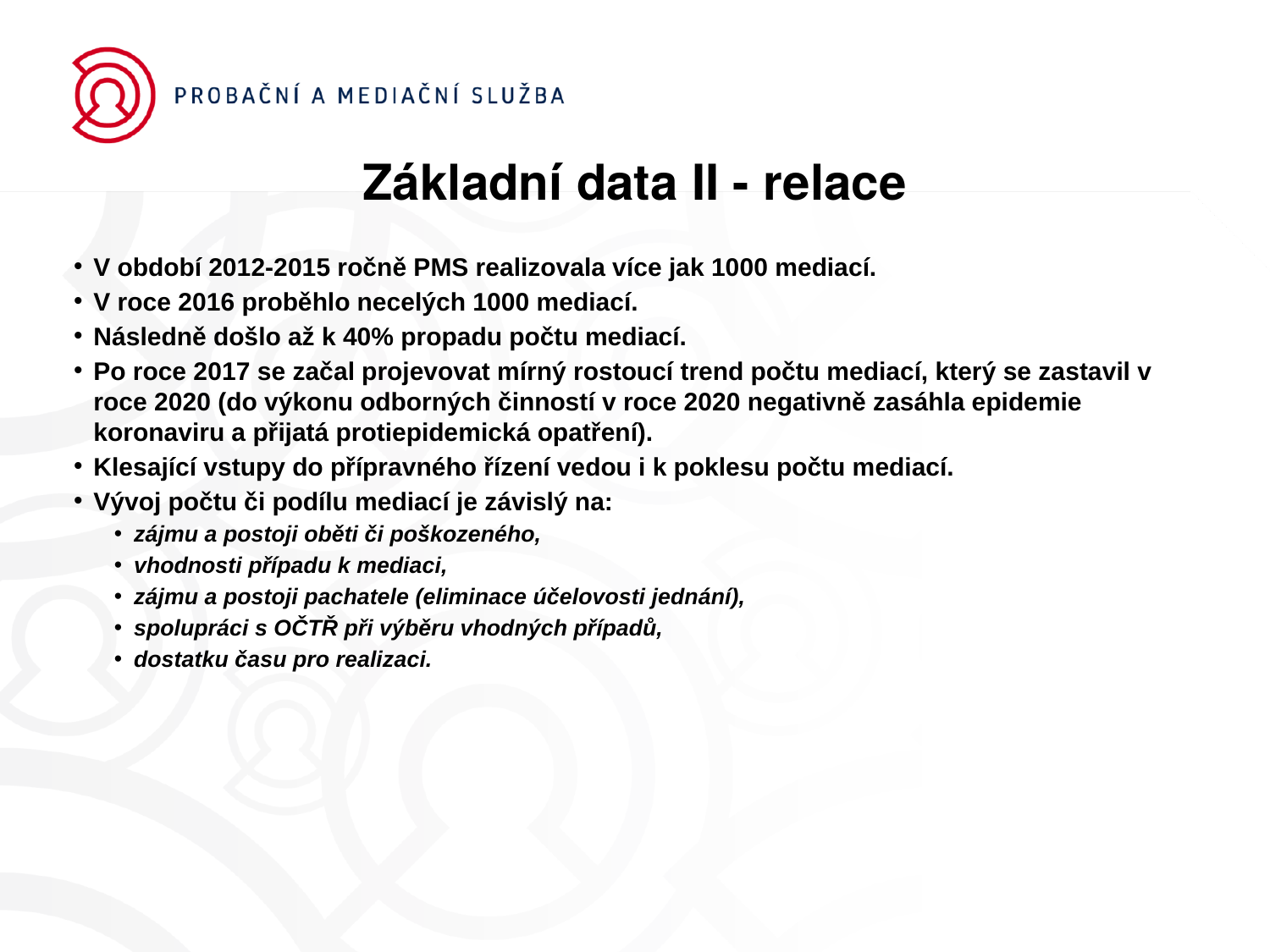

# Základní data II - relace
V období 2012-2015 ročně PMS realizovala více jak 1000 mediací.
V roce 2016 proběhlo necelých 1000 mediací.
Následně došlo až k 40% propadu počtu mediací.
Po roce 2017 se začal projevovat mírný rostoucí trend počtu mediací, který se zastavil v roce 2020 (do výkonu odborných činností v roce 2020 negativně zasáhla epidemie koronaviru a přijatá protiepidemická opatření).
Klesající vstupy do přípravného řízení vedou i k poklesu počtu mediací.
Vývoj počtu či podílu mediací je závislý na:
zájmu a postoji oběti či poškozeného,
vhodnosti případu k mediaci,
zájmu a postoji pachatele (eliminace účelovosti jednání),
spolupráci s OČTŘ při výběru vhodných případů,
dostatku času pro realizaci.